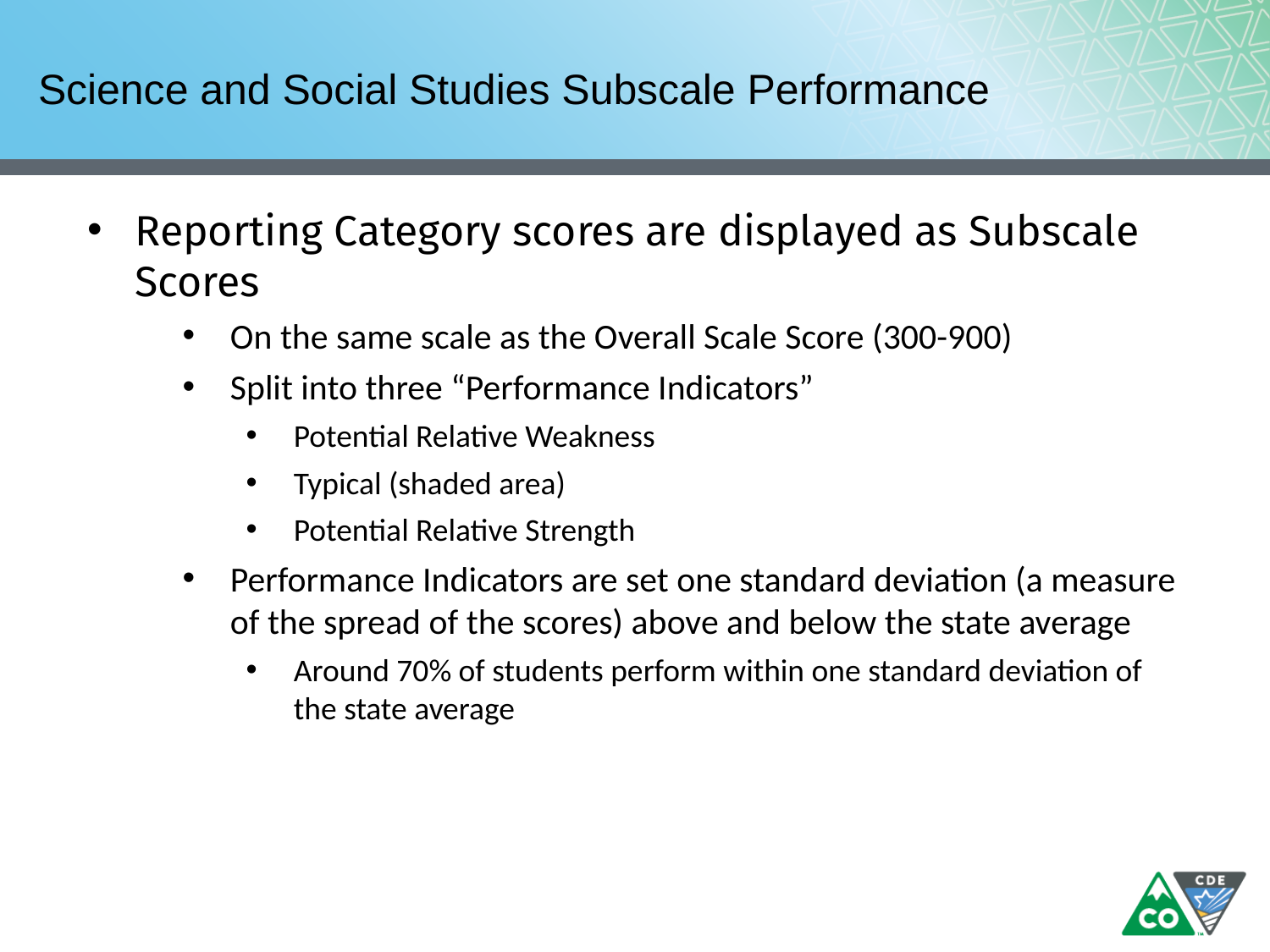

# Science and Social Studies Subscale Performance
Reporting Category scores are displayed as Subscale Scores
On the same scale as the Overall Scale Score (300-900)
Split into three “Performance Indicators”
Potential Relative Weakness
Typical (shaded area)
Potential Relative Strength
Performance Indicators are set one standard deviation (a measure of the spread of the scores) above and below the state average
Around 70% of students perform within one standard deviation of the state average